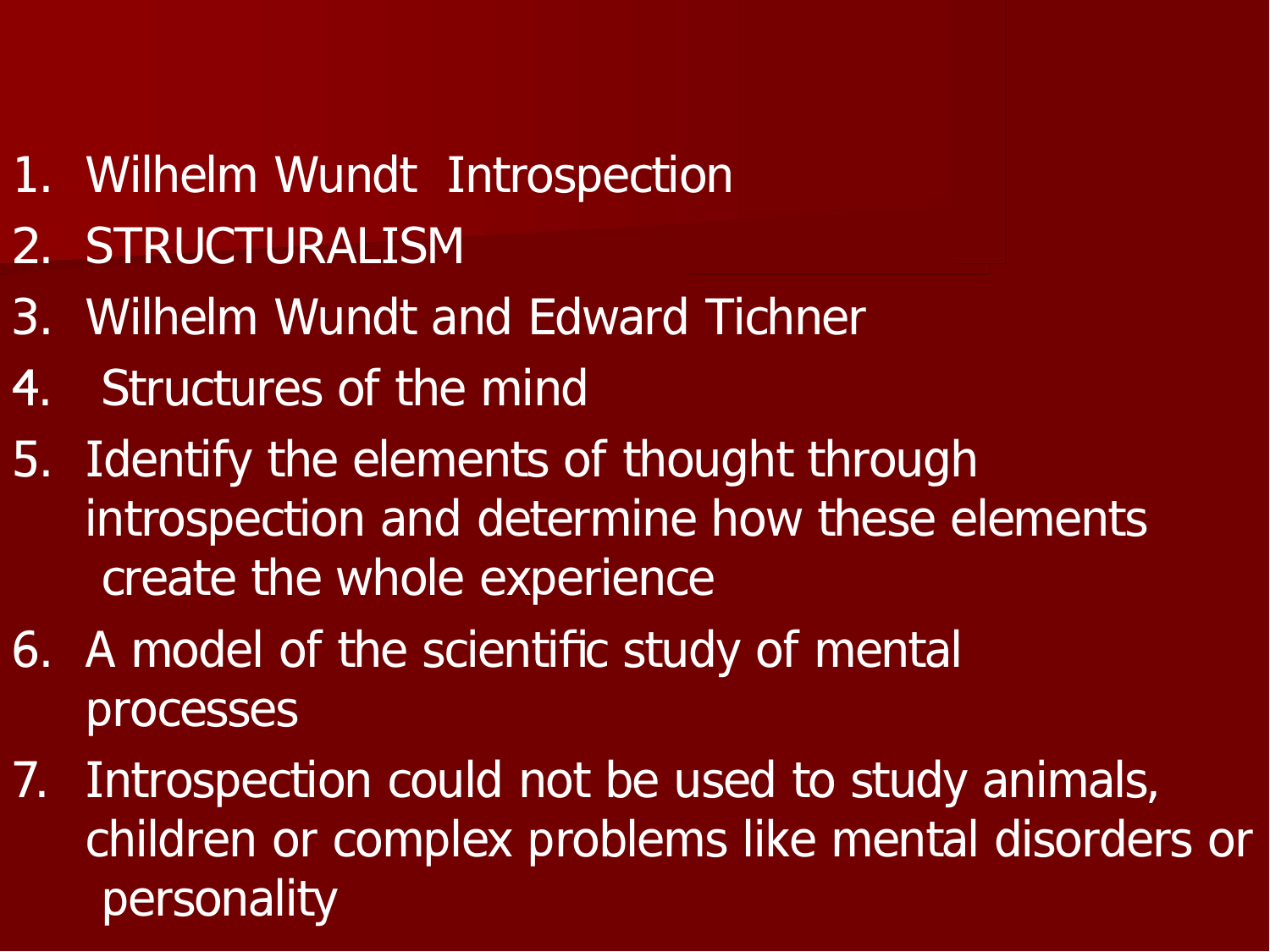

Wilhelm Wundt ­ Introspection
STRUCTURALISM
Wilhelm Wundt and Edward Tichner
Structures of the mind
Identify the elements of thought through  introspection and determine how these elements  create the whole experience
A model of the scientific study of mental processes
Introspection could not be used to study animals,  children or complex problems like mental disorders or  personality